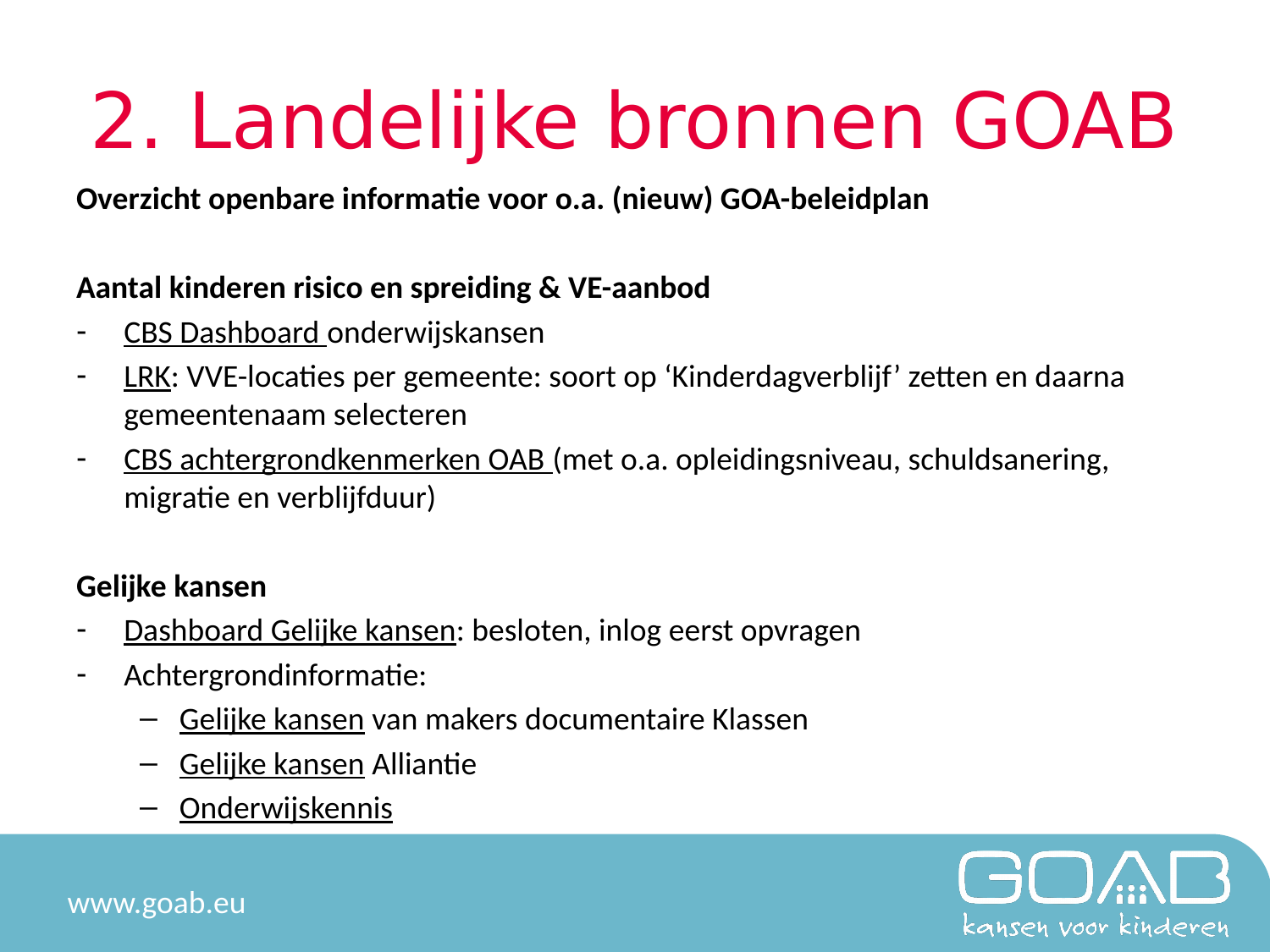

# 2. Landelijke bronnen GOAB
Overzicht openbare informatie voor o.a. (nieuw) GOA-beleidplan

Aantal kinderen risico en spreiding & VE-aanbod
CBS Dashboard onderwijskansen
LRK: VVE-locaties per gemeente: soort op ‘Kinderdagverblijf’ zetten en daarna gemeentenaam selecteren
CBS achtergrondkenmerken OAB (met o.a. opleidingsniveau, schuldsanering, migratie en verblijfduur)

Gelijke kansen
Dashboard Gelijke kansen: besloten, inlog eerst opvragen
Achtergrondinformatie:
Gelijke kansen van makers documentaire Klassen
Gelijke kansen Alliantie
Onderwijskennis